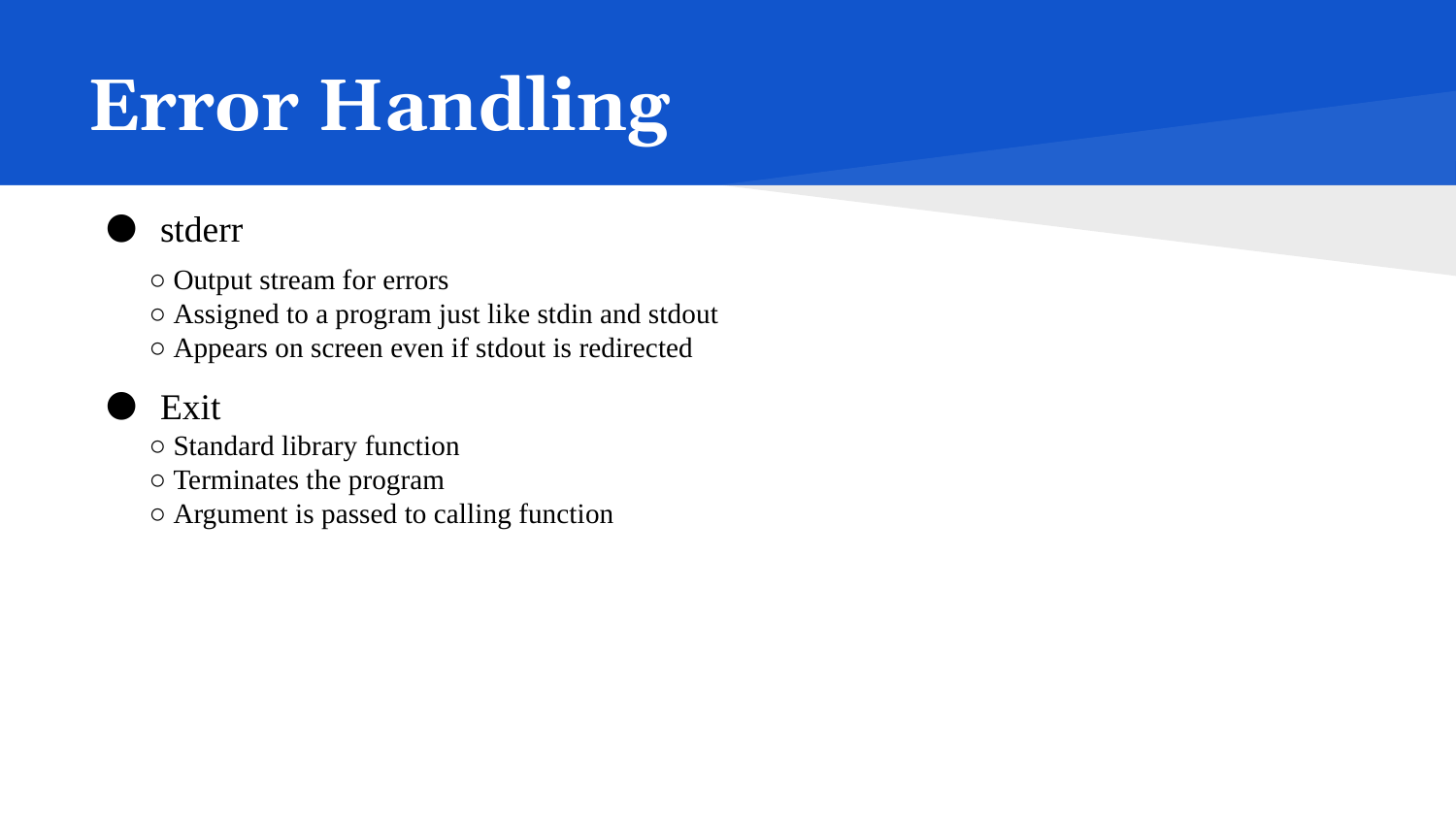

# Error Handling
stderr
○ Output stream for errors
○ Assigned to a program just like stdin and stdout
○ Appears on screen even if stdout is redirected
Exit
○ Standard library function
○ Terminates the program
○ Argument is passed to calling function